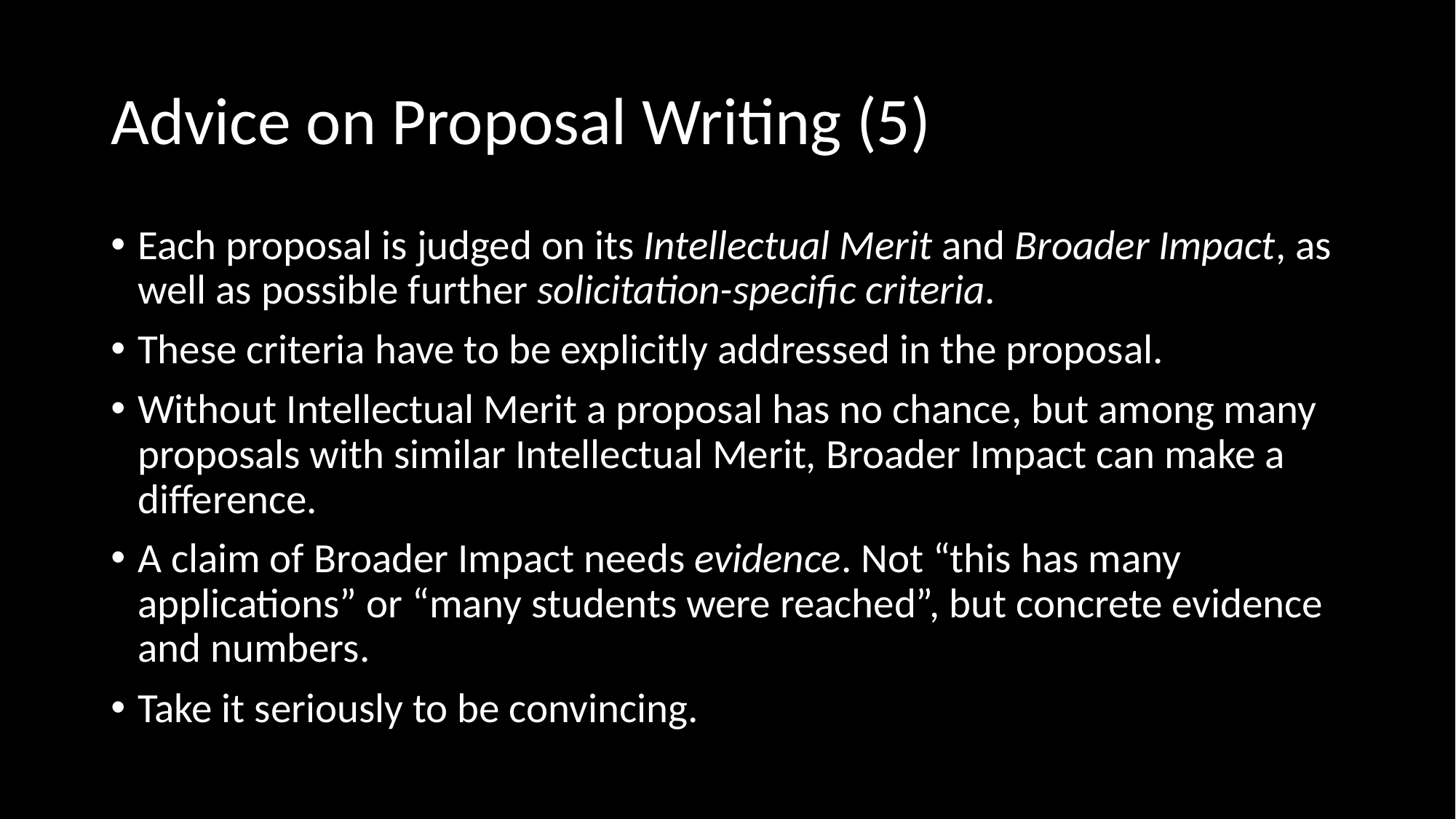

# Advice on Proposal Writing (5)
Each proposal is judged on its Intellectual Merit and Broader Impact, as well as possible further solicitation-specific criteria.
These criteria have to be explicitly addressed in the proposal.
Without Intellectual Merit a proposal has no chance, but among many proposals with similar Intellectual Merit, Broader Impact can make a difference.
A claim of Broader Impact needs evidence. Not “this has many applications” or “many students were reached”, but concrete evidence and numbers.
Take it seriously to be convincing.